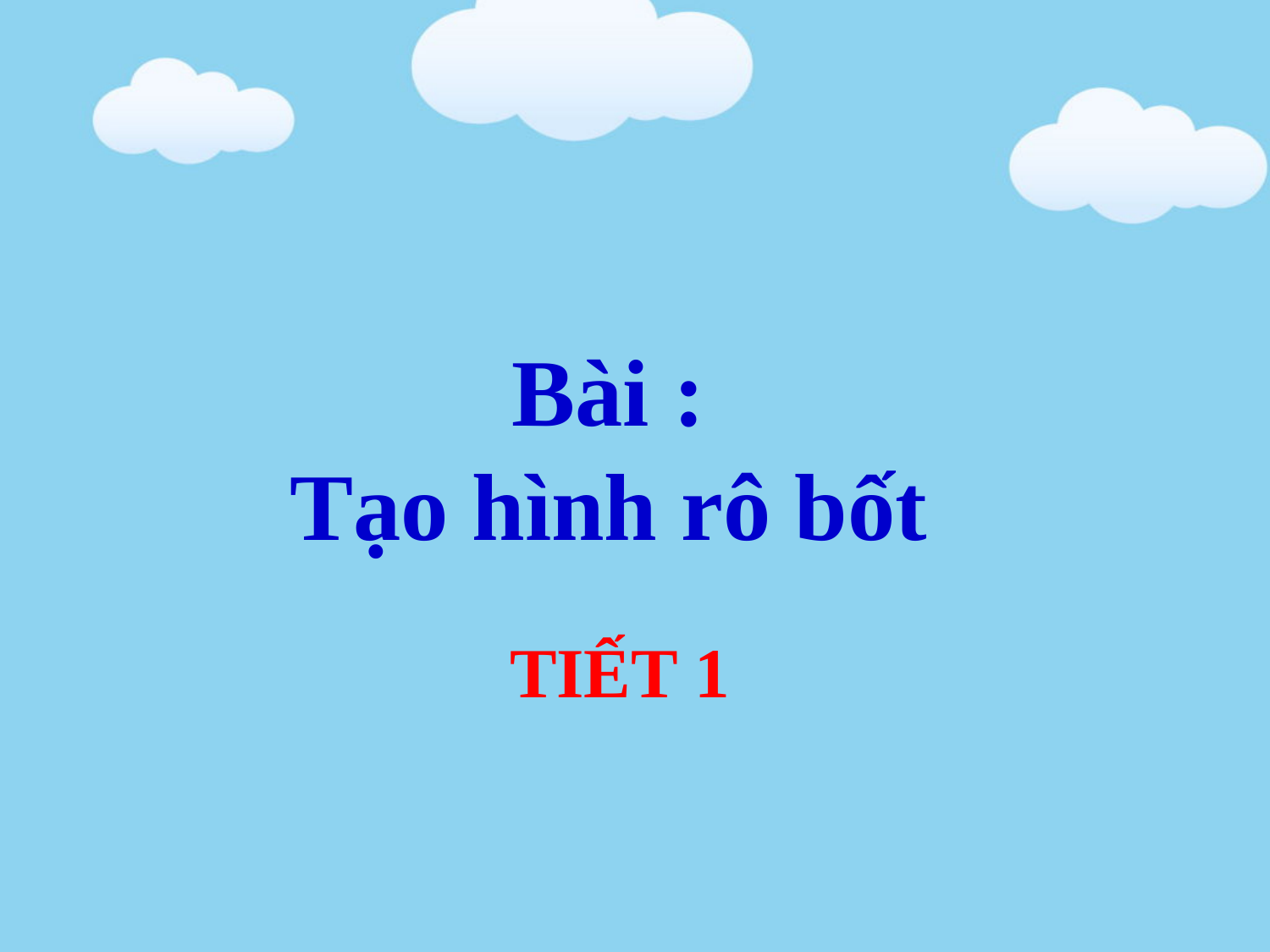

Bài :
Tạo hình rô bốt

TIẾT 1